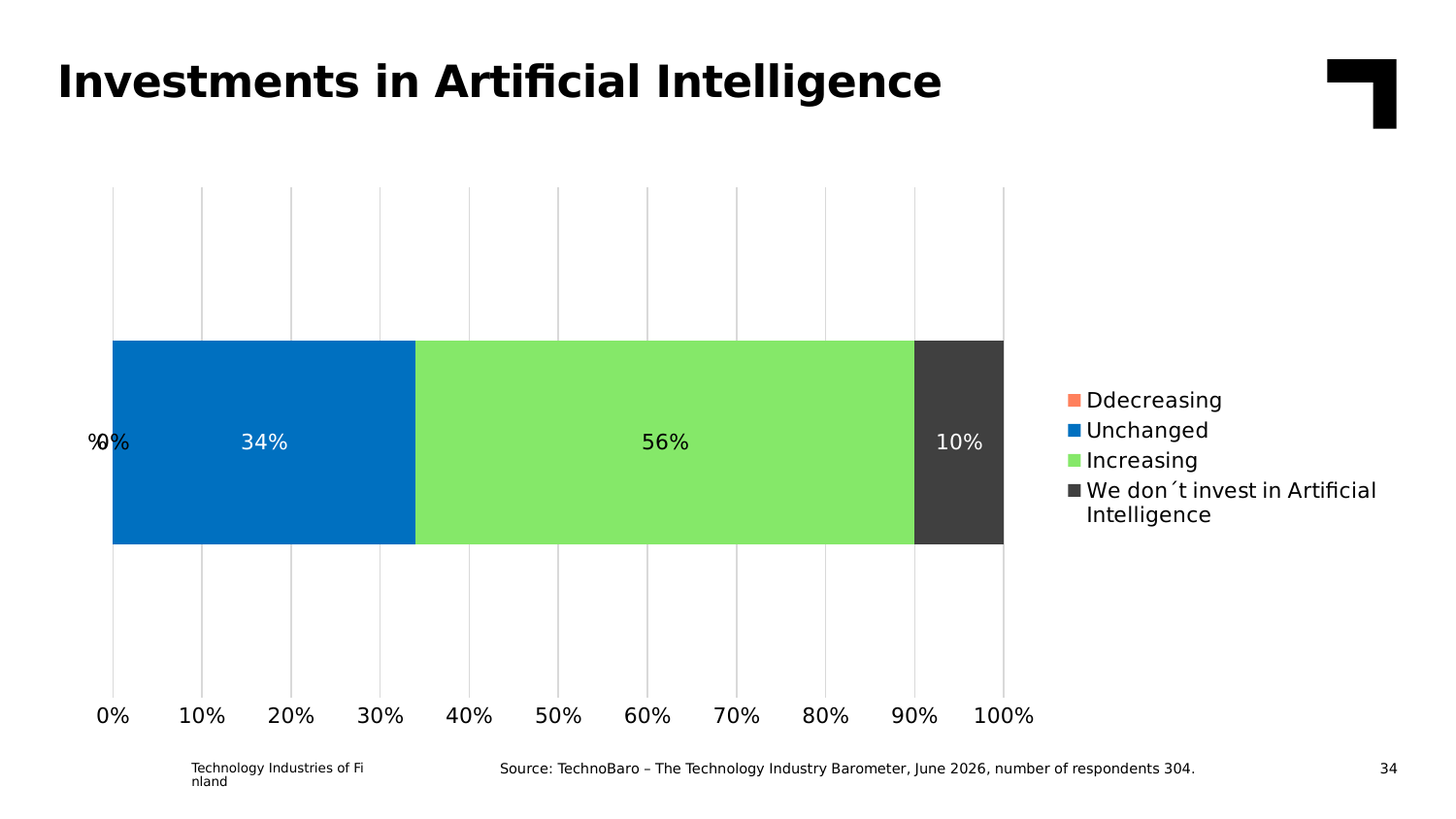

Investments in Artificial Intelligence

### Chart

| Category | Ddecreasing | Unchanged | Increasing | We don´t invest in Artificial Intelligence |
|---|---|---|---|---|
| % | 0.0 | 0.34 | 0.56 | 0.1 |
Source: TechnoBaro – The Technology Industry Barometer, June 2026, number of respondents 304.
Technology Industries of Finland
34